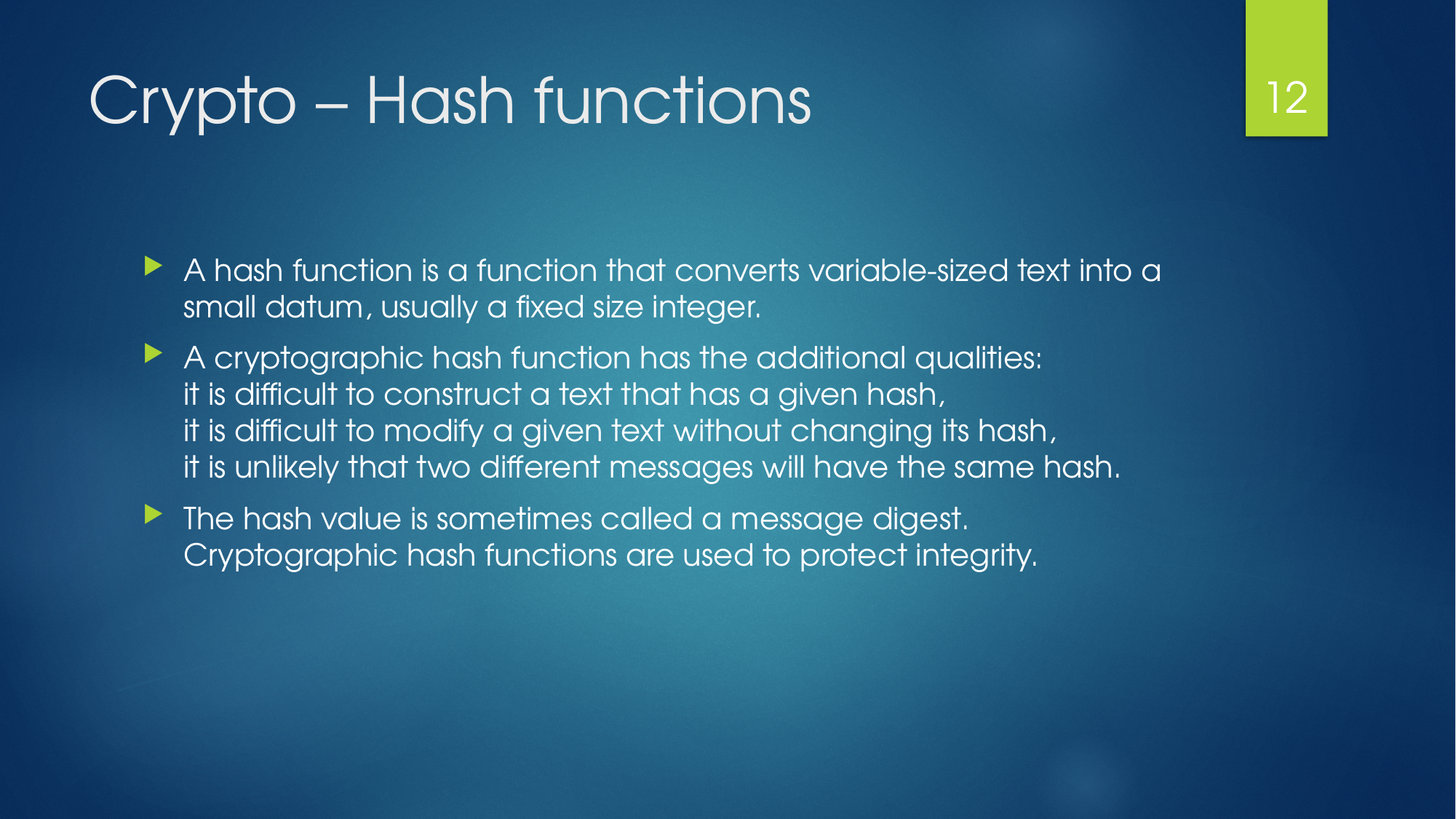

12
# Crypto – Hash functions
A hash function is a function that converts variable-sized text into a small datum, usually a fixed size integer.
A cryptographic hash function has the additional qualities:
it is difficult to construct a text that has a given hash,
it is difficult to modify a given text without changing its hash,
it is unlikely that two different messages will have the same hash.
The hash value is sometimes called a message digest. Cryptographic hash functions are used to protect integrity.